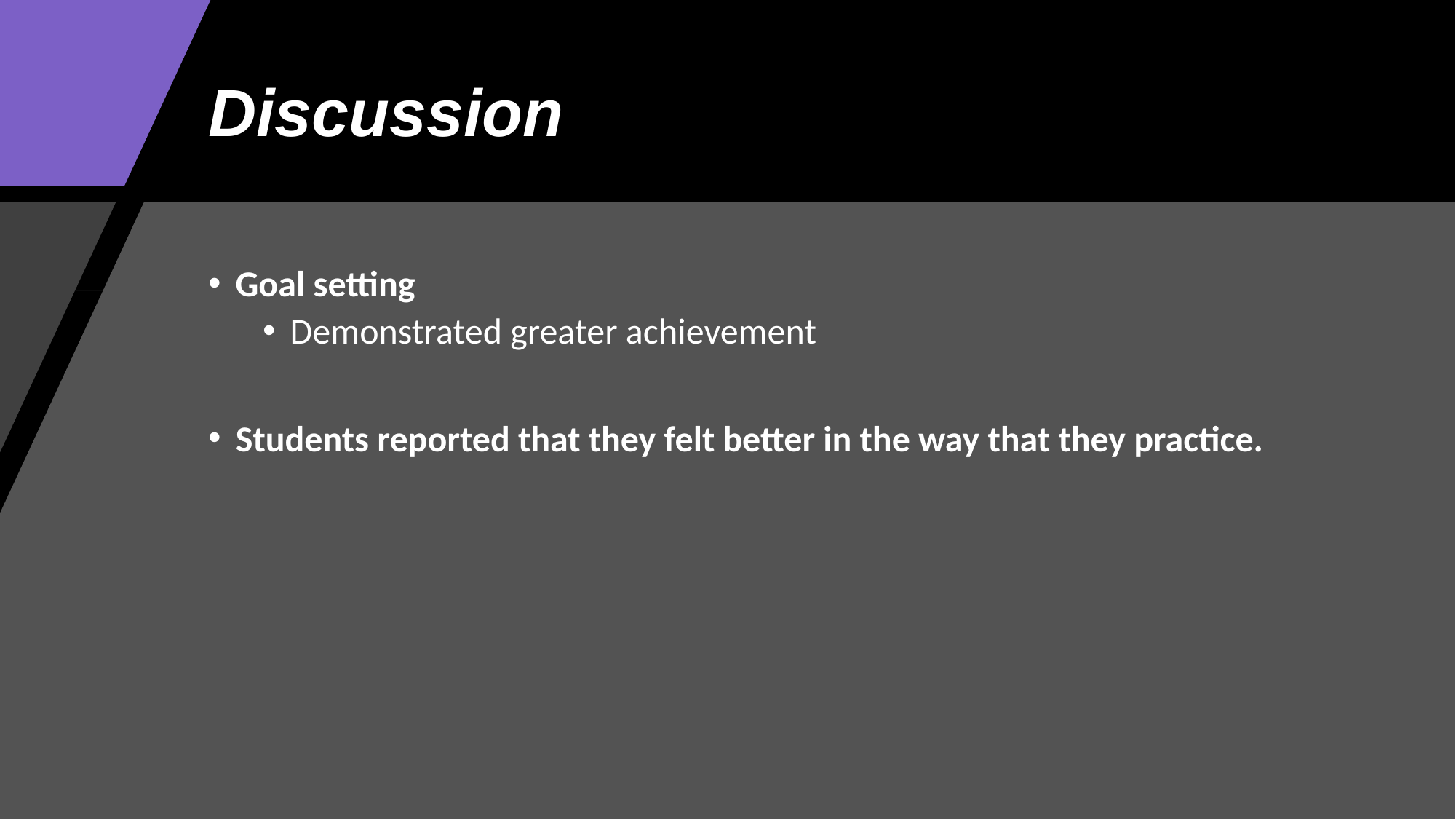

# Discussion

Goal setting
Demonstrated greater achievement

Students reported that they felt better in the way that they practice.